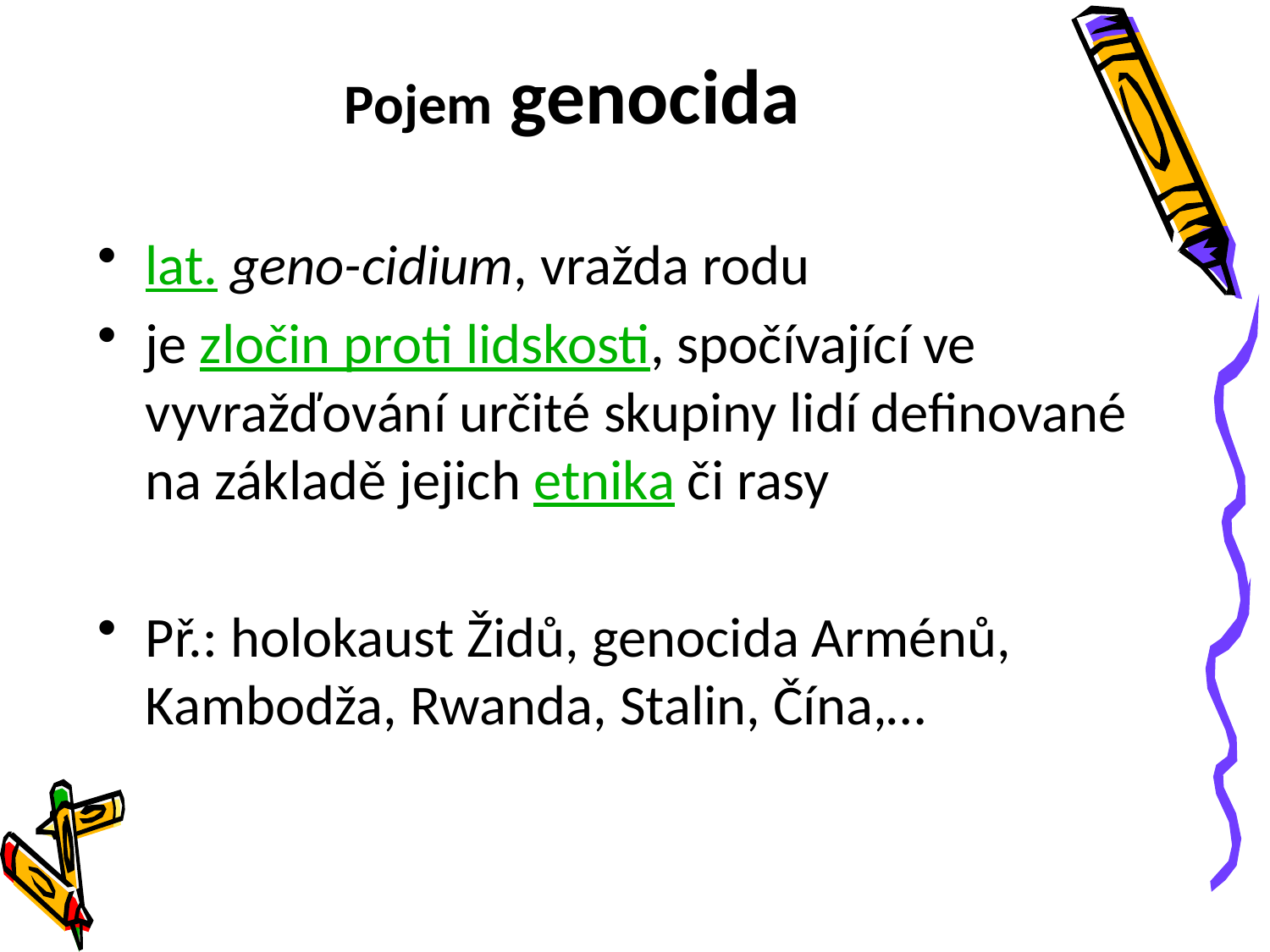

# Pojem genocida
lat. geno-cidium, vražda rodu
je zločin proti lidskosti, spočívající ve vyvražďování určité skupiny lidí definované na základě jejich etnika či rasy

Př.: holokaust Židů, genocida Arménů, Kambodža, Rwanda, Stalin, Čína,…